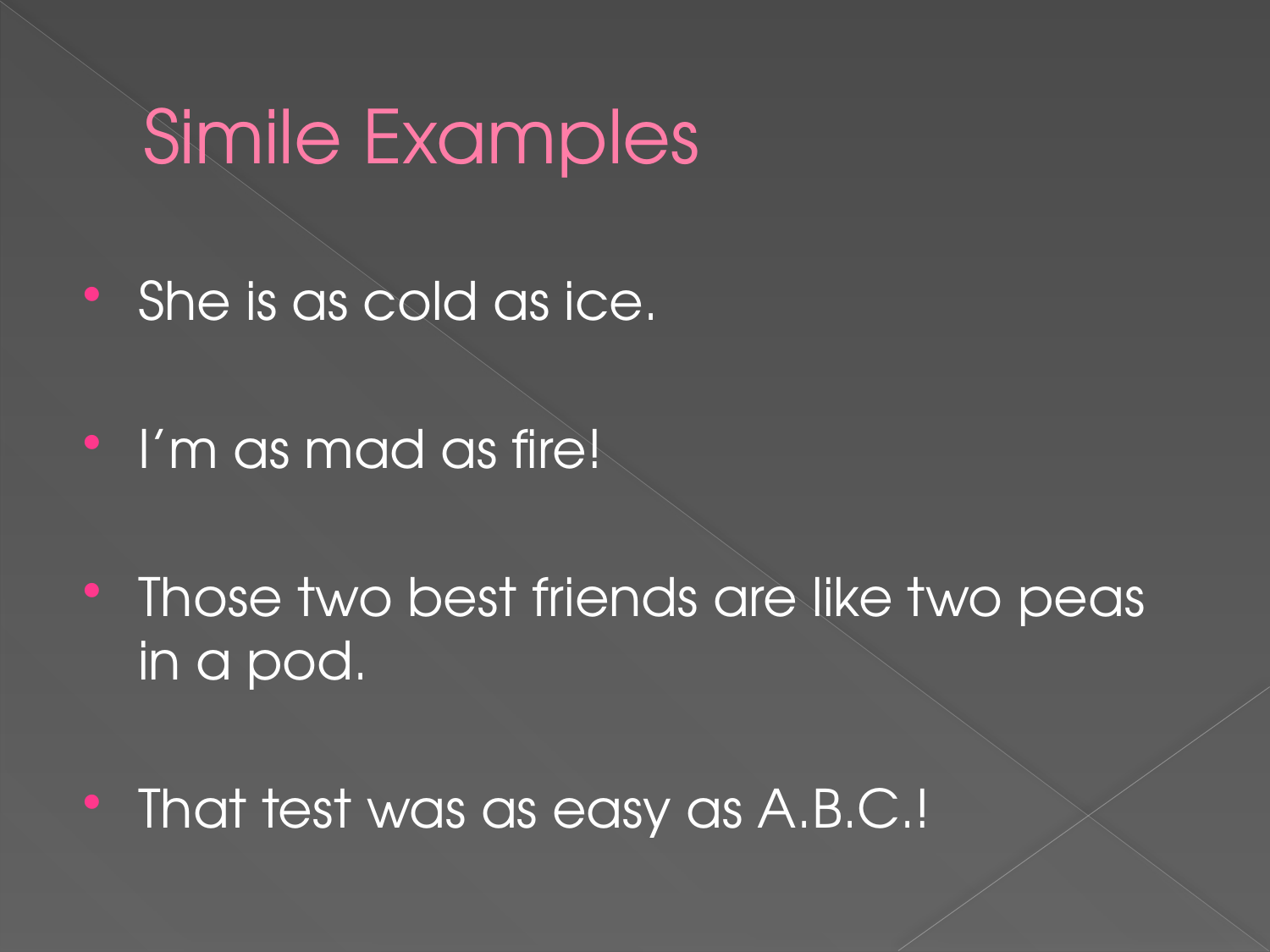

# Simile Examples
She is as cold as ice.

I’m as mad as fire!

Those two best friends are like two peas in a pod.

That test was as easy as A.B.C.!